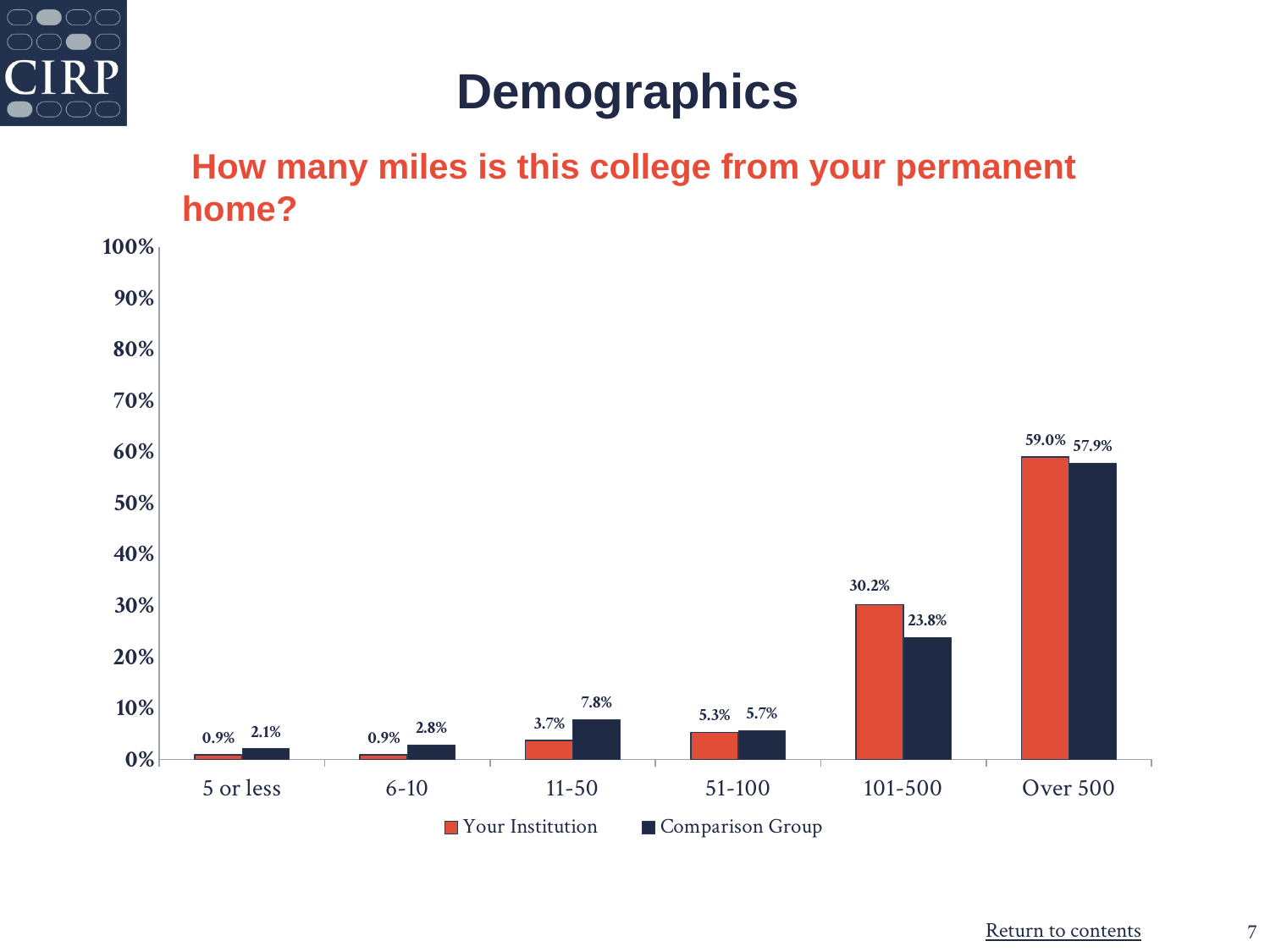

# Demographics
 How many miles is this college from your permanent home?

### Chart: Sex

| Category |
|---|

### Chart

| Category | Your Institution | Comparison Group |
|---|---|---|
| 5 or less | 0.009 | 0.021 |
| 6-10 | 0.009 | 0.028 |
| 11-50 | 0.037 | 0.078 |
| 51-100 | 0.053 | 0.057 |
| 101-500 | 0.302 | 0.238 |
| Over 500 | 0.59 | 0.579 |
7